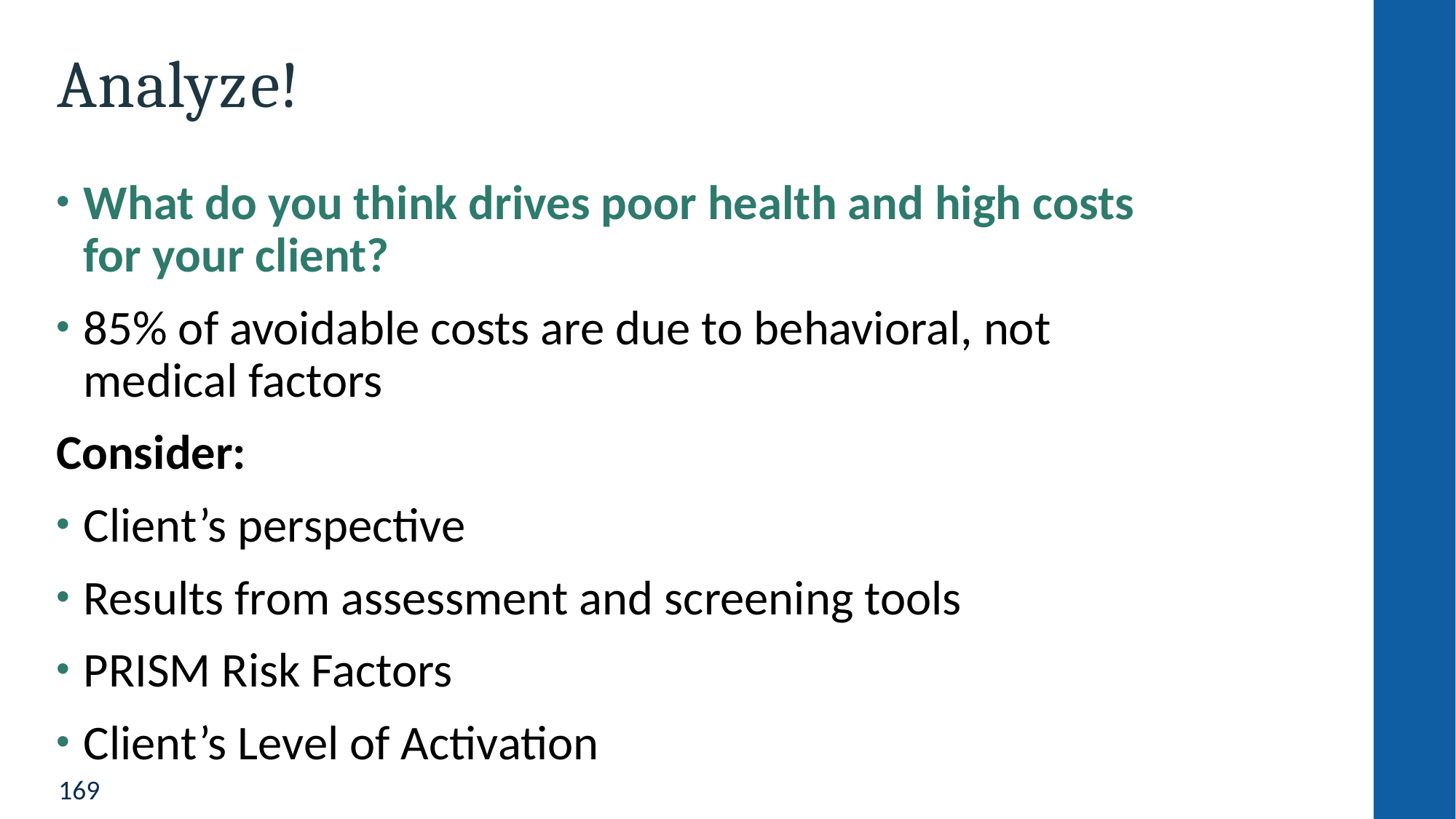

# Analyze!
What do you think drives poor health and high costs
for your client?
85% of avoidable costs are due to behavioral, not
medical factors
Consider:
Client’s perspective
Results from assessment and screening tools
PRISM Risk Factors
Client’s Level of Activation